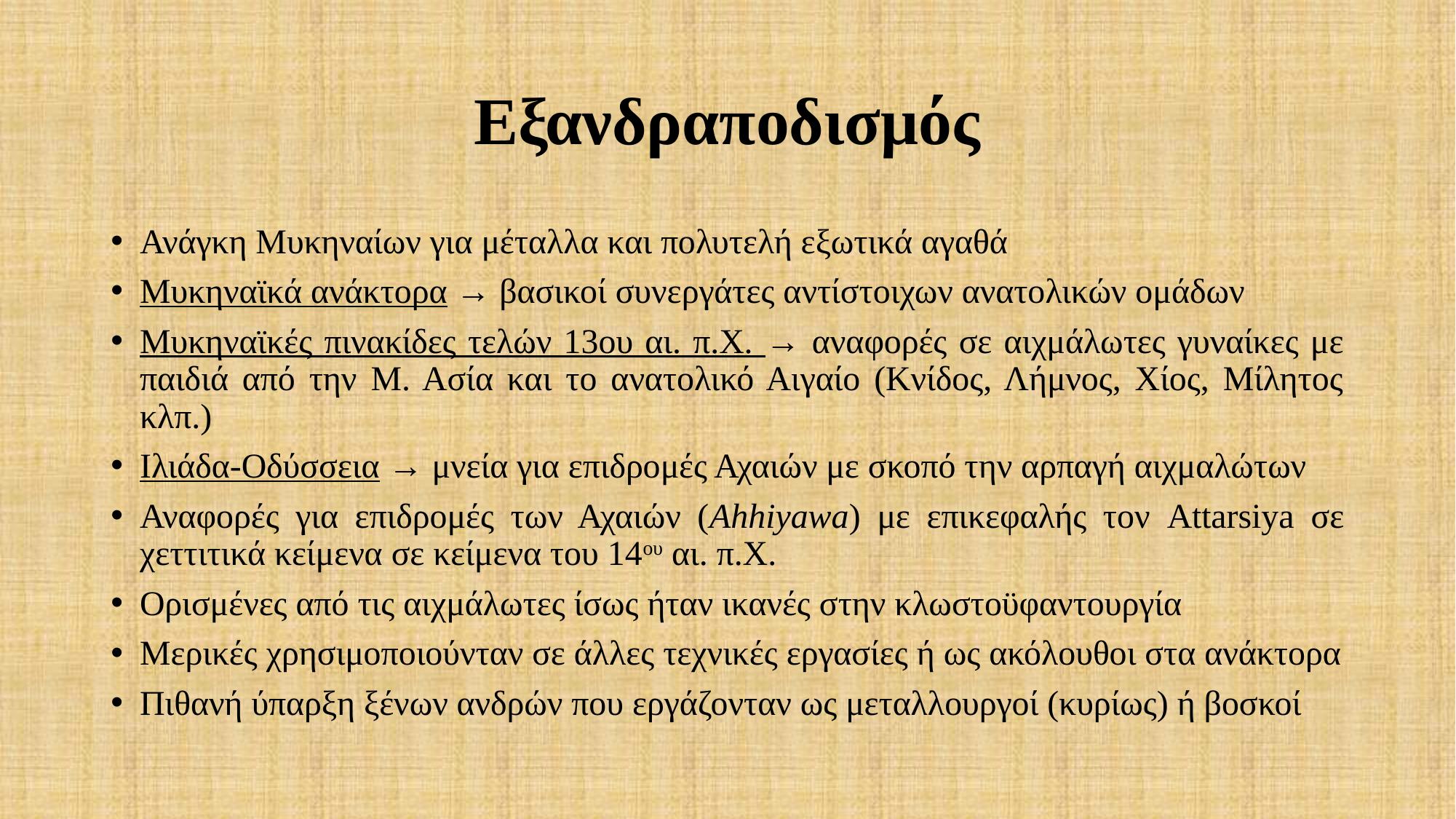

# Εξανδραποδισμός
Ανάγκη Μυκηναίων για μέταλλα και πολυτελή εξωτικά αγαθά
Μυκηναϊκά ανάκτορα → βασικοί συνεργάτες αντίστοιχων ανατολικών ομάδων
Μυκηναϊκές πινακίδες τελών 13ου αι. π.Χ. → αναφορές σε αιχμάλωτες γυναίκες με παιδιά από την Μ. Ασία και το ανατολικό Αιγαίο (Κνίδος, Λήμνος, Χίος, Μίλητος κλπ.)
Ιλιάδα-Οδύσσεια → μνεία για επιδρομές Αχαιών με σκοπό την αρπαγή αιχμαλώτων
Αναφορές για επιδρομές των Αχαιών (Ahhiyawa) με επικεφαλής τον Attarsiya σε χεττιτικά κείμενα σε κείμενα του 14ου αι. π.Χ.
Ορισμένες από τις αιχμάλωτες ίσως ήταν ικανές στην κλωστοϋφαντουργία
Μερικές χρησιμοποιούνταν σε άλλες τεχνικές εργασίες ή ως ακόλουθοι στα ανάκτορα
Πιθανή ύπαρξη ξένων ανδρών που εργάζονταν ως μεταλλουργοί (κυρίως) ή βοσκοί